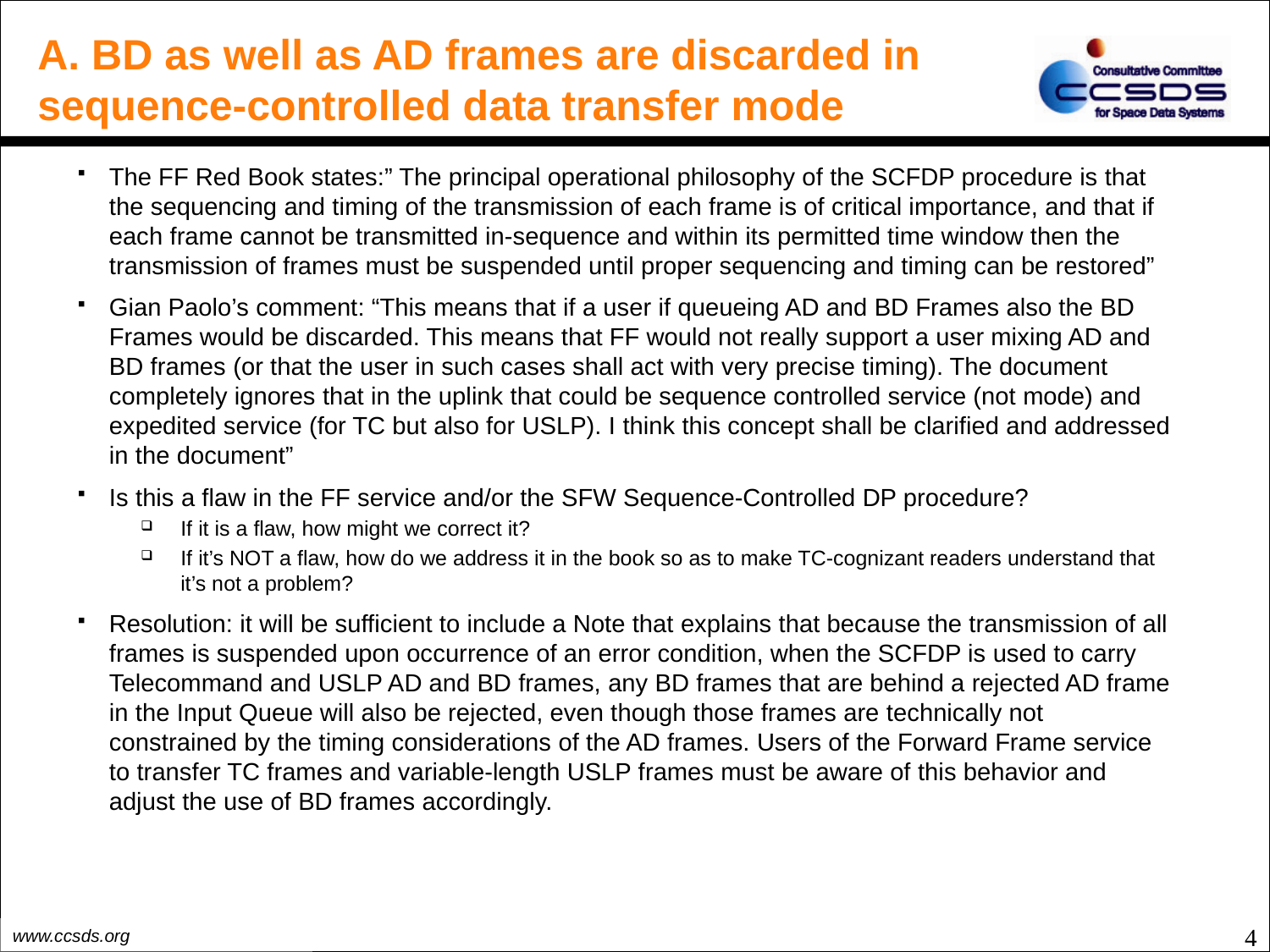

# A. BD as well as AD frames are discarded in sequence-controlled data transfer mode
The FF Red Book states:” The principal operational philosophy of the SCFDP procedure is that the sequencing and timing of the transmission of each frame is of critical importance, and that if each frame cannot be transmitted in-sequence and within its permitted time window then the transmission of frames must be suspended until proper sequencing and timing can be restored”
Gian Paolo’s comment: “This means that if a user if queueing AD and BD Frames also the BD Frames would be discarded. This means that FF would not really support a user mixing AD and BD frames (or that the user in such cases shall act with very precise timing). The document completely ignores that in the uplink that could be sequence controlled service (not mode) and expedited service (for TC but also for USLP). I think this concept shall be clarified and addressed in the document”
Is this a flaw in the FF service and/or the SFW Sequence-Controlled DP procedure?
If it is a flaw, how might we correct it?
If it’s NOT a flaw, how do we address it in the book so as to make TC-cognizant readers understand that it’s not a problem?
Resolution: it will be sufficient to include a Note that explains that because the transmission of all frames is suspended upon occurrence of an error condition, when the SCFDP is used to carry Telecommand and USLP AD and BD frames, any BD frames that are behind a rejected AD frame in the Input Queue will also be rejected, even though those frames are technically not constrained by the timing considerations of the AD frames. Users of the Forward Frame service to transfer TC frames and variable-length USLP frames must be aware of this behavior and adjust the use of BD frames accordingly.
4